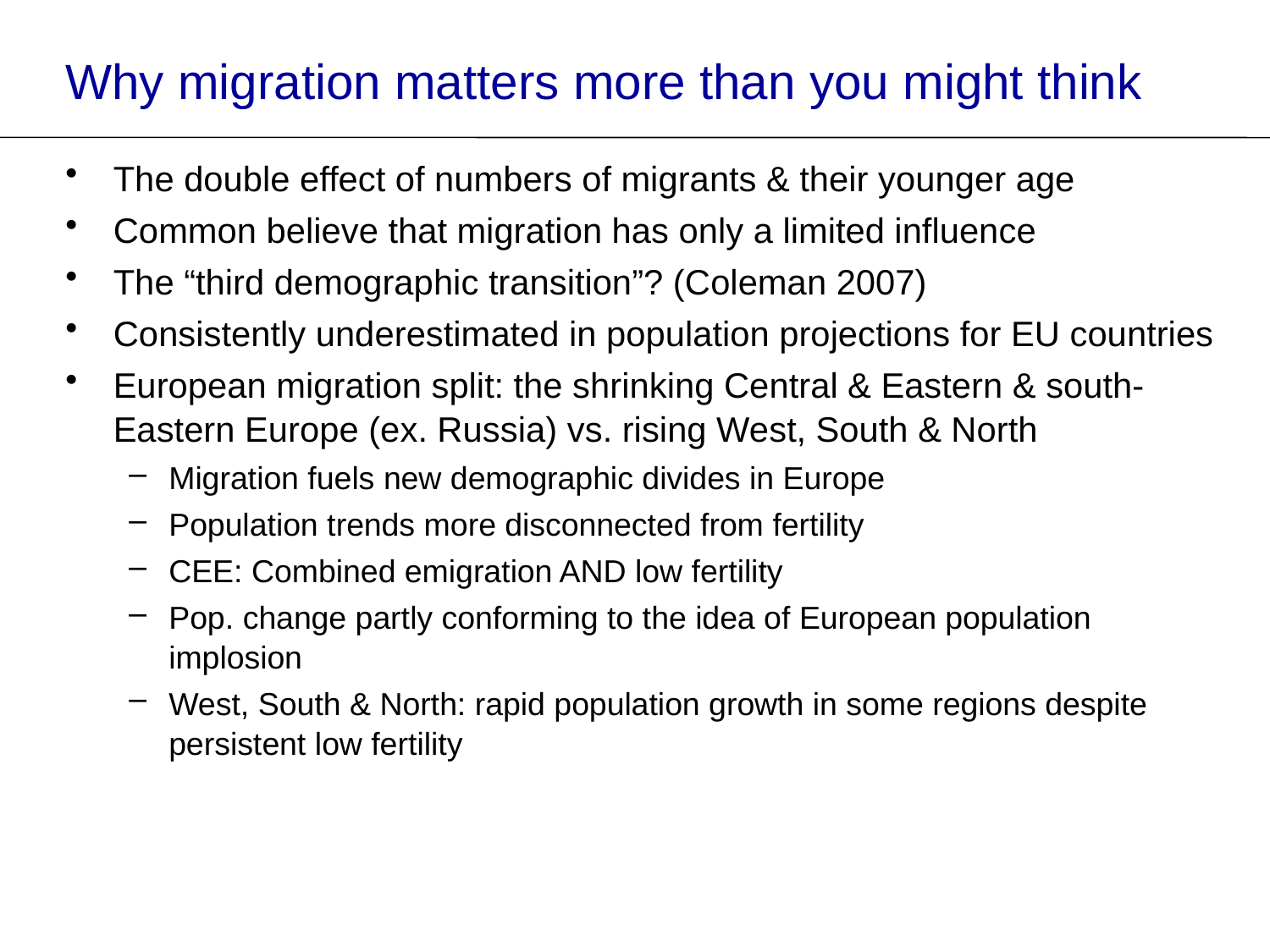

Why migration matters more than you might think

The double effect of numbers of migrants & their younger age
Common believe that migration has only a limited influence
The “third demographic transition”? (Coleman 2007)
Consistently underestimated in population projections for EU countries
European migration split: the shrinking Central & Eastern & south-Eastern Europe (ex. Russia) vs. rising West, South & North
Migration fuels new demographic divides in Europe
Population trends more disconnected from fertility
CEE: Combined emigration AND low fertility
Pop. change partly conforming to the idea of European population implosion
West, South & North: rapid population growth in some regions despite persistent low fertility